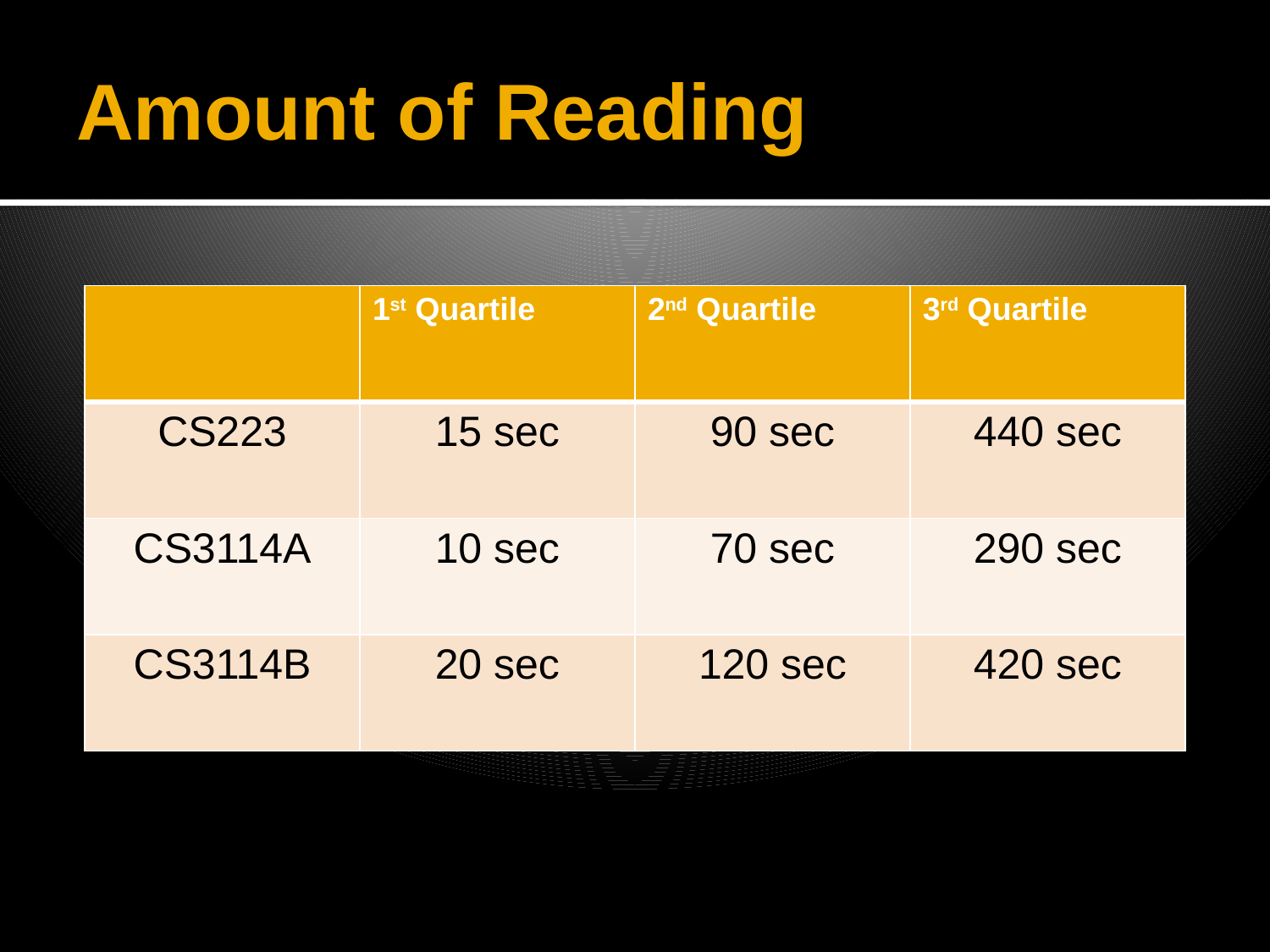

# Amount of Reading
|  | 1st Quartile | 2nd Quartile | 3rd Quartile |
| --- | --- | --- | --- |
| CS223 | 15 sec | 90 sec | 440 sec |
| CS3114A | 10 sec | 70 sec | 290 sec |
| CS3114B | 20 sec | 120 sec | 420 sec |